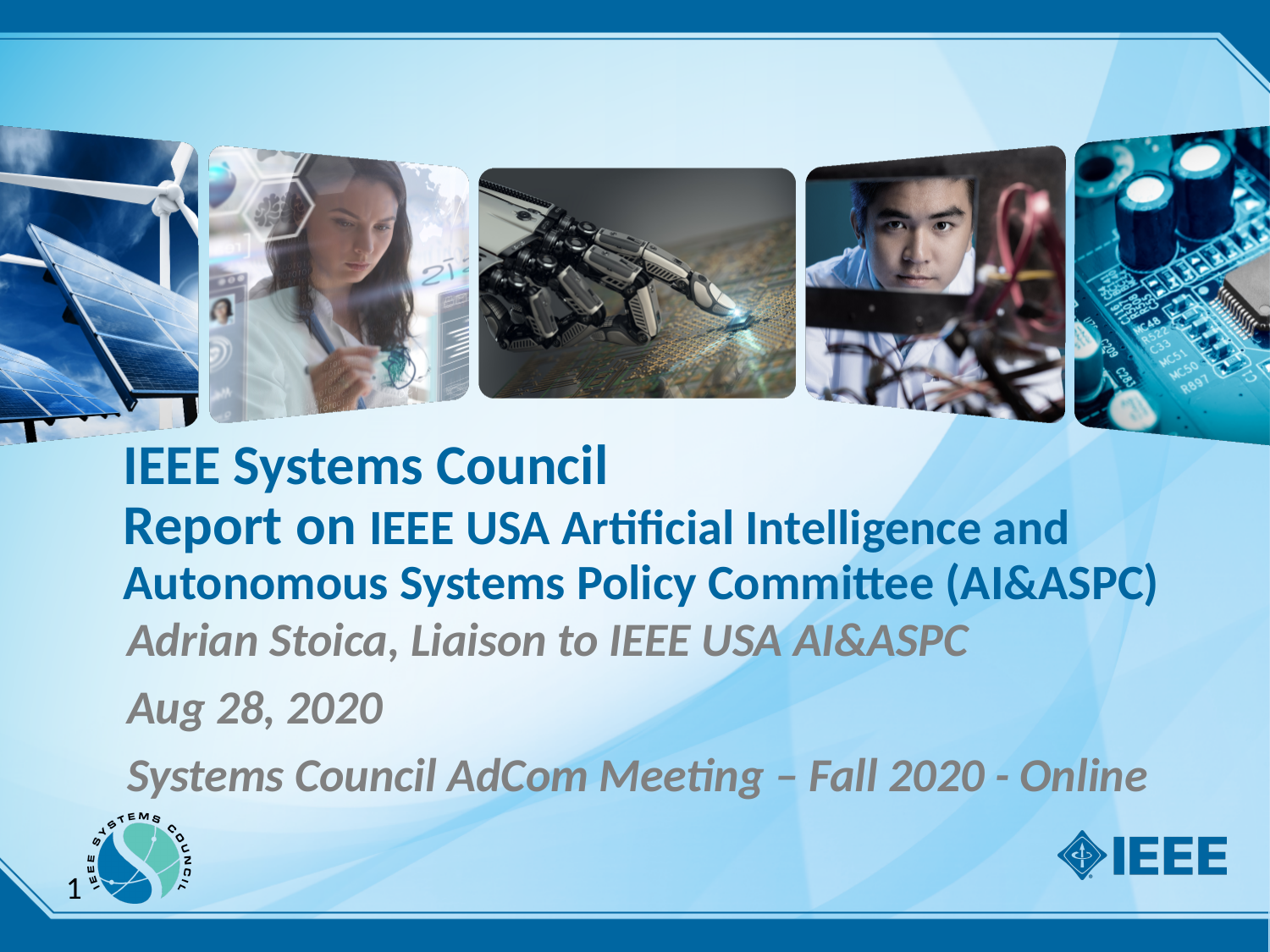

# IEEE Systems Council Report on IEEE USA Artificial Intelligence and Autonomous Systems Policy Committee (AI&ASPC)
Adrian Stoica, Liaison to IEEE USA AI&ASPC
Aug 28, 2020
Systems Council AdCom Meeting – Fall 2020 - Online
1